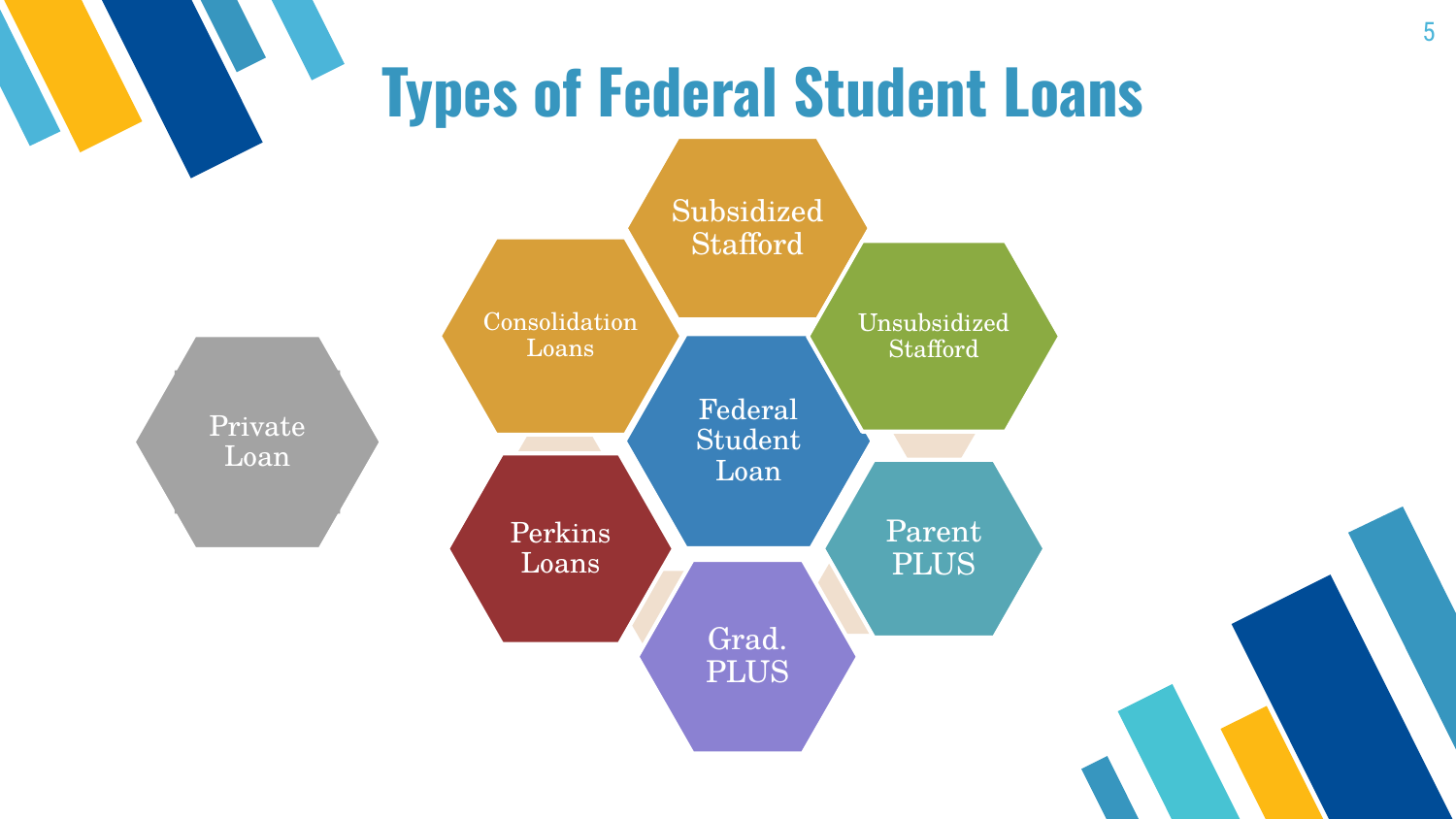

5
# Types of Federal Student Loans
Federal Student Loan
Subsidized Stafford
Unsubsidized Stafford
Parent PLUS
Grad. PLUS
Perkins Loans
Consolidation Loans

Private Loan